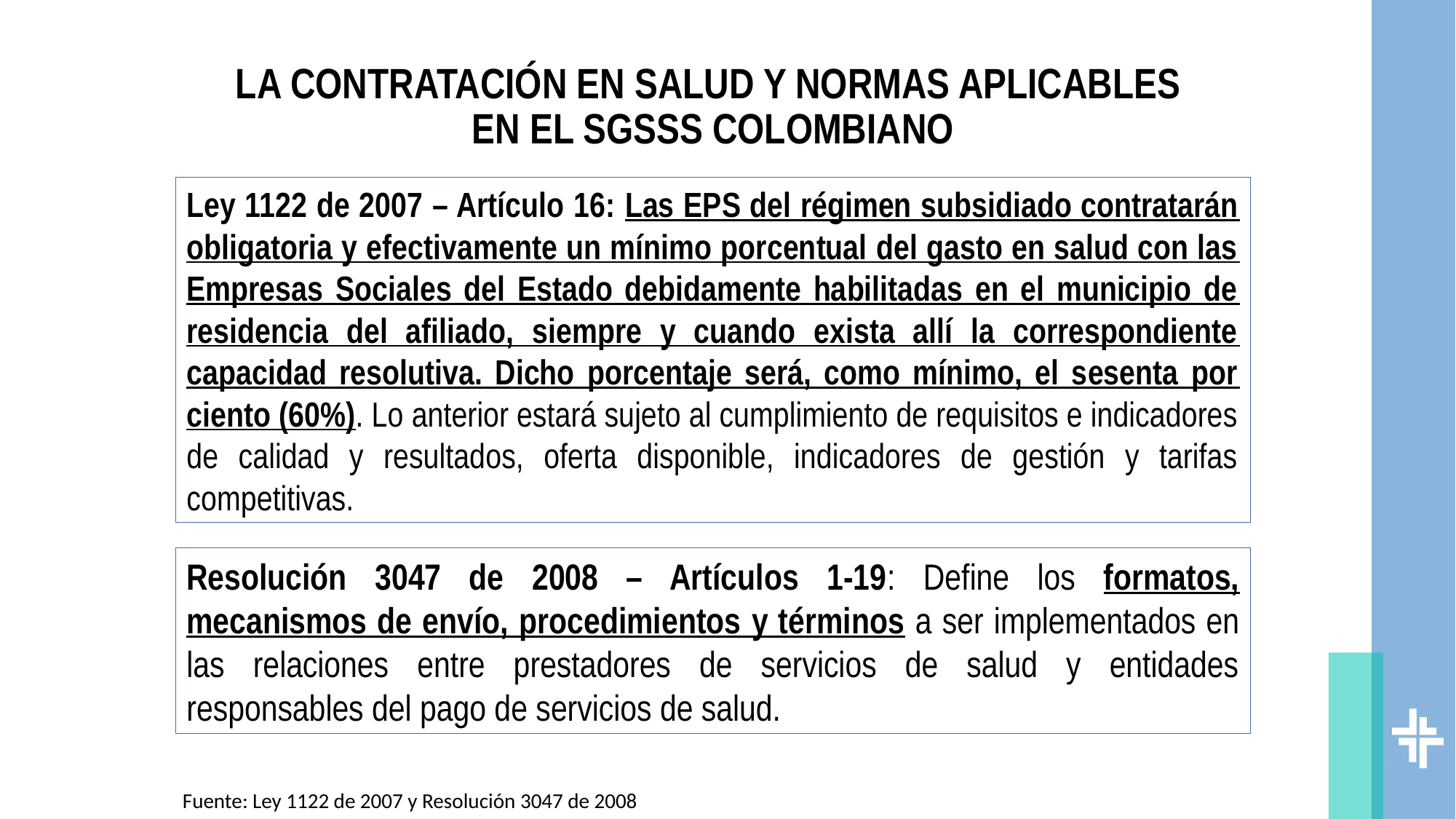

# LA CONTRATACIÓN EN SALUD Y NORMAS APLICABLES EN EL SGSSS COLOMBIANO
Ley 1122 de 2007 – Artículo 16: Las EPS del régimen subsidiado contratarán obligatoria y efectivamente un mínimo porcentual del gasto en salud con las Empresas Sociales del Estado debidamente habilitadas en el municipio de residencia del afiliado, siempre y cuando exista allí la correspondiente capacidad resolutiva. Dicho porcentaje será, como mínimo, el sesenta por ciento (60%). Lo anterior estará sujeto al cumplimiento de requisitos e indicadores de calidad y resultados, oferta disponible, indicadores de gestión y tarifas competitivas.
Resolución 3047 de 2008 – Artículos 1-19: Define los formatos, mecanismos de envío, procedimientos y términos a ser implementados en las relaciones entre prestadores de servicios de salud y entidades responsables del pago de servicios de salud.
Fuente: Ley 1122 de 2007 y Resolución 3047 de 2008